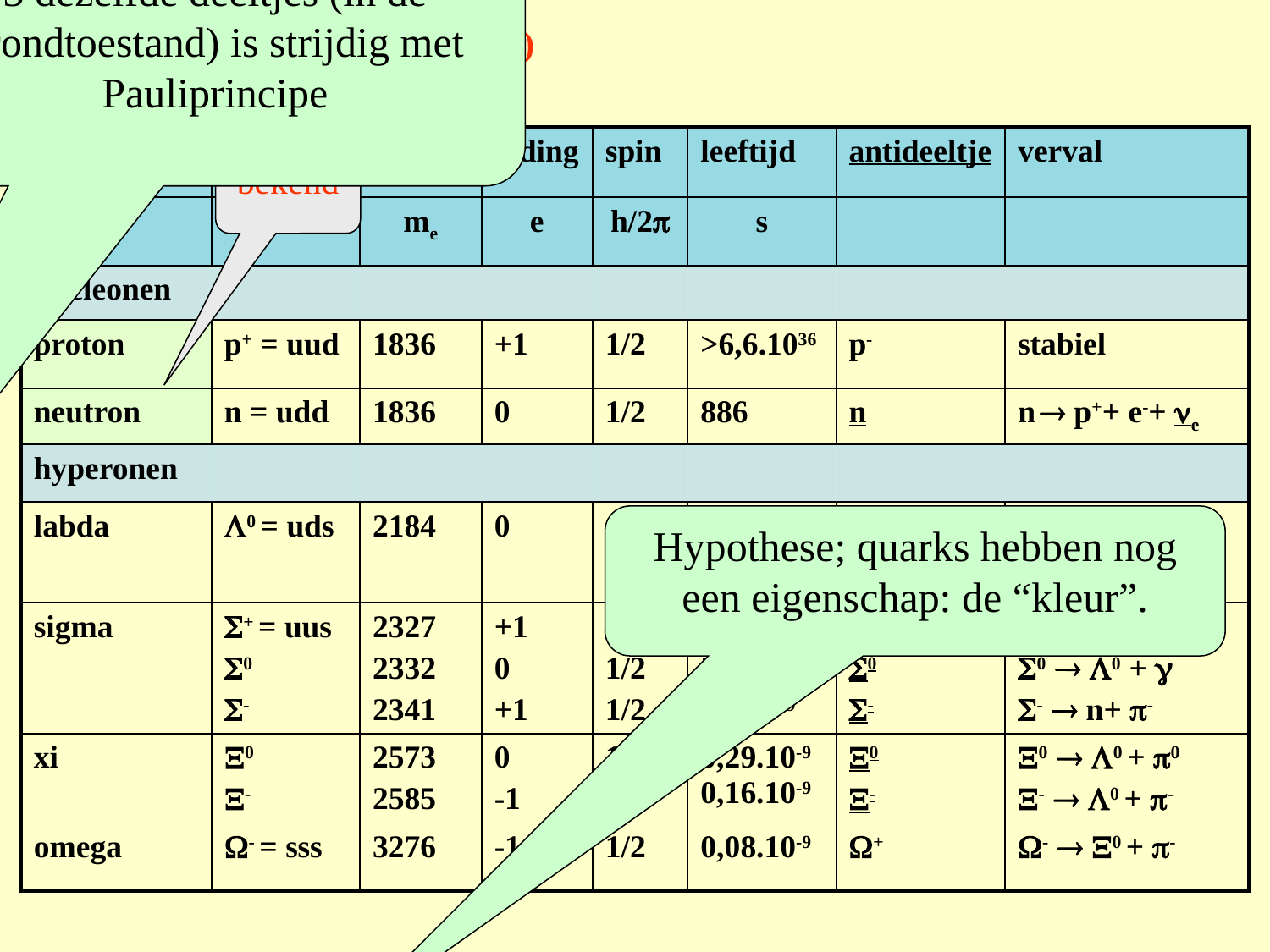

3 dezelfde deeltjes (in de grondtoestand) is strijdig met Pauliprincipe
# Samengestelde deeltjes (hadronen) b. baryonen: 3 quarks = qqq
| naam |  | massa | lading | spin | leeftijd | antideeltje | verval |
| --- | --- | --- | --- | --- | --- | --- | --- |
|  |  | me | e | h/2π | s |  |  |
| nucleonen |  |  |  |  |  |  |  |
| proton | p+ = uud | 1836 | +1 | 1/2 | >6,6.1036 | p- | stabiel |
| neutron | n = udd | 1836 | 0 | 1/2 | 886 | n | n → p++ e-+ νe |
| hyperonen |  |  |  |  |  |  |  |
| labda | Λ0 = uds | 2184 | 0 | 1/2 | 0,26.10-9 | Λ0 | Λ0 → π++ π- Λ0 → n+ π0 |
| sigma | Σ+ = uus Σ0 Σ- | 2327 2332 2341 | +1 0 +1 | 1/2 1/2 1/2 | 80.10-12 58.10-21 0,15.0-9 | Σ+ Σ0 Σ- | Σ+ → p++ π0 Σ0 → Λ0 + γ Σ- → n+ π- |
| xi | Ξ0 Ξ- | 2573 2585 | 0 -1 | 1/2 1/2 | 0,29.10-9 0,16.10-9 | Ξ0 Ξ- | Ξ0 → Λ0 + π0 Ξ- → Λ0 + π- |
| omega | Ω- = sss | 3276 | -1 | 1/2 | 0,08.10-9 | Ω+ | Ω- → Ξ0 + π- |
bekend
Hypothese; quarks hebben nog een eigenschap: de “kleur”.